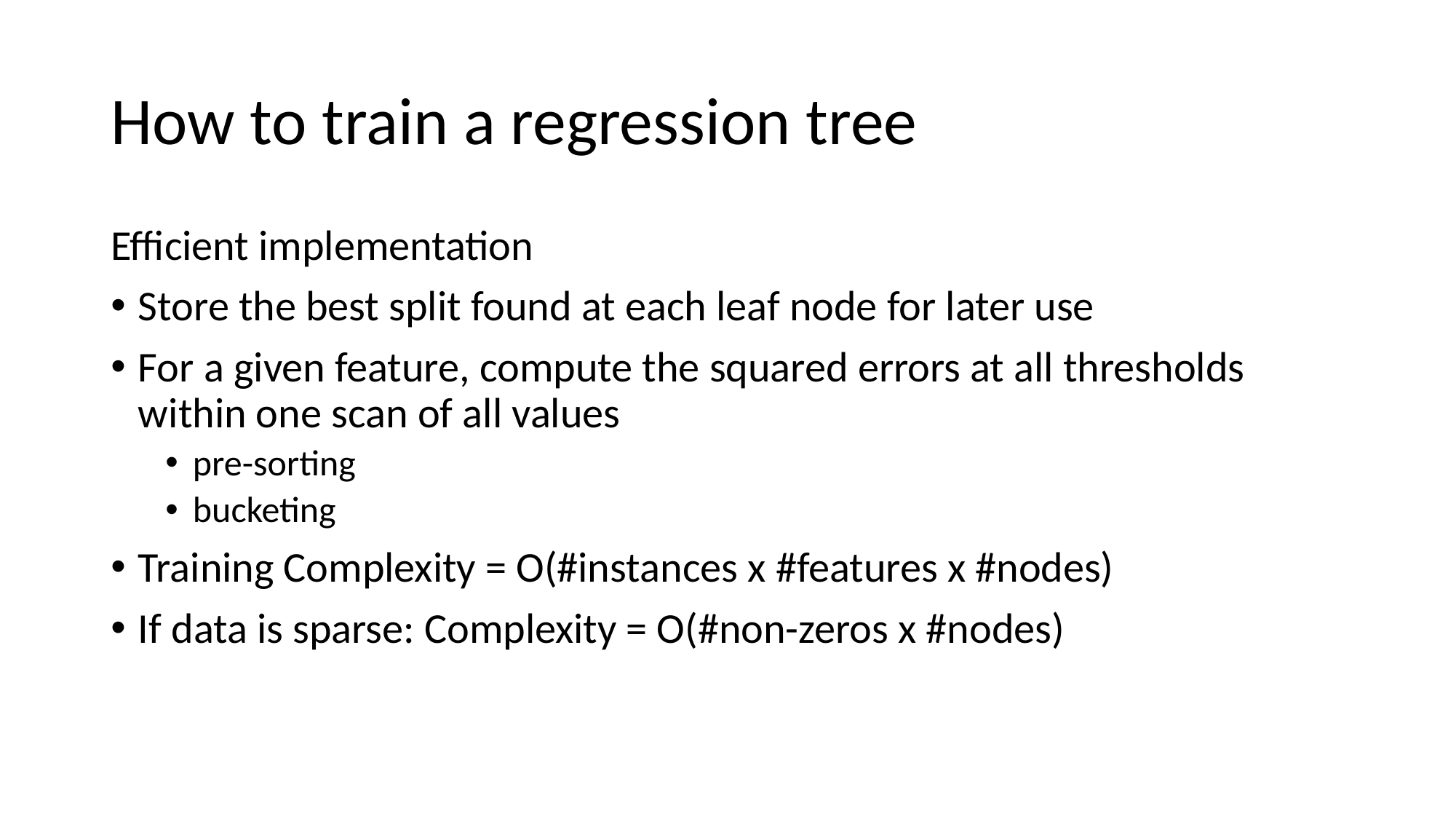

# How to train a regression tree
Efficient implementation
Store the best split found at each leaf node for later use
For a given feature, compute the squared errors at all thresholds within one scan of all values
pre-sorting
bucketing
Training Complexity = O(#instances x #features x #nodes)
If data is sparse: Complexity = O(#non-zeros x #nodes)